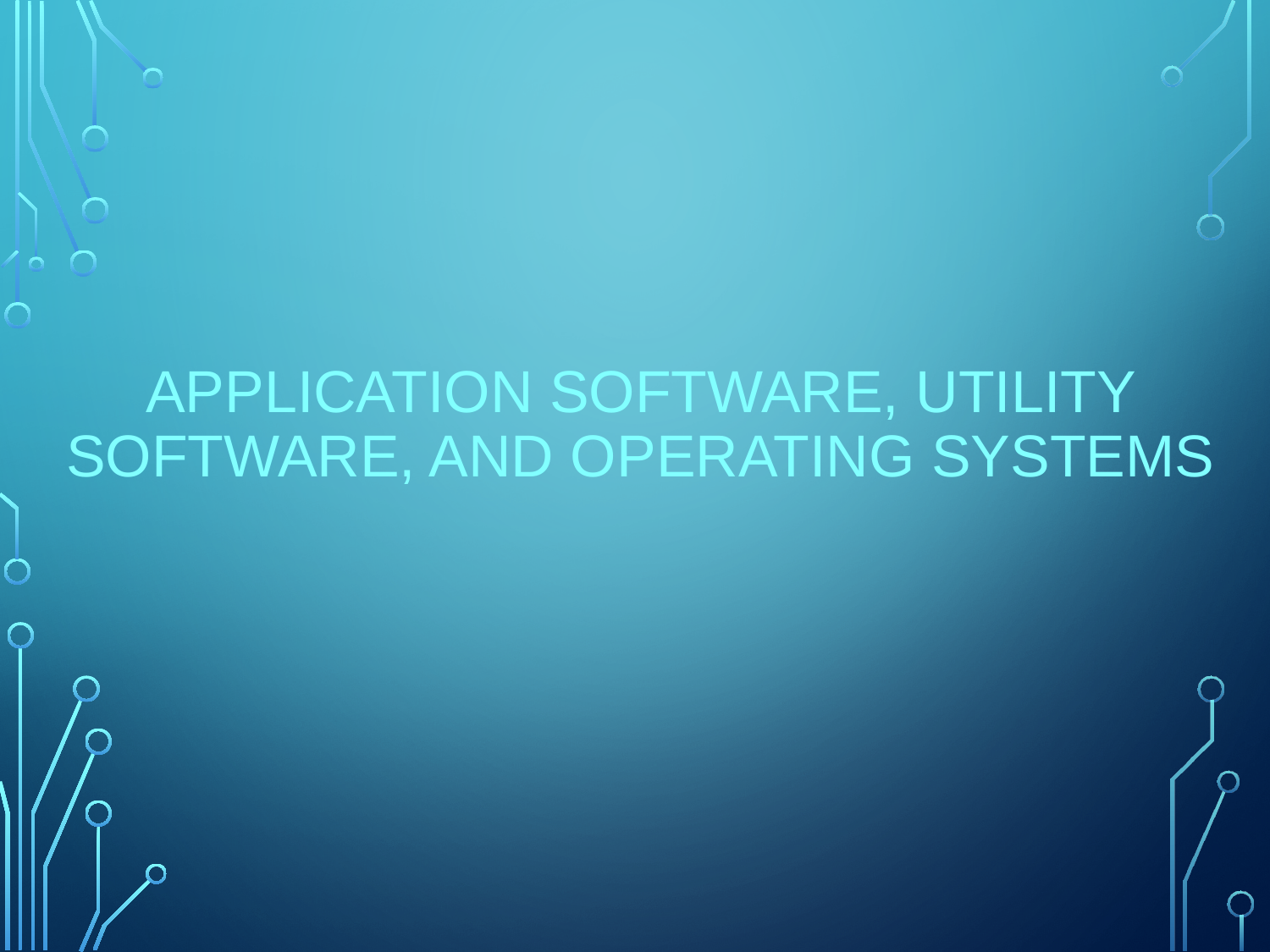

Application software, utility software, and operating systems